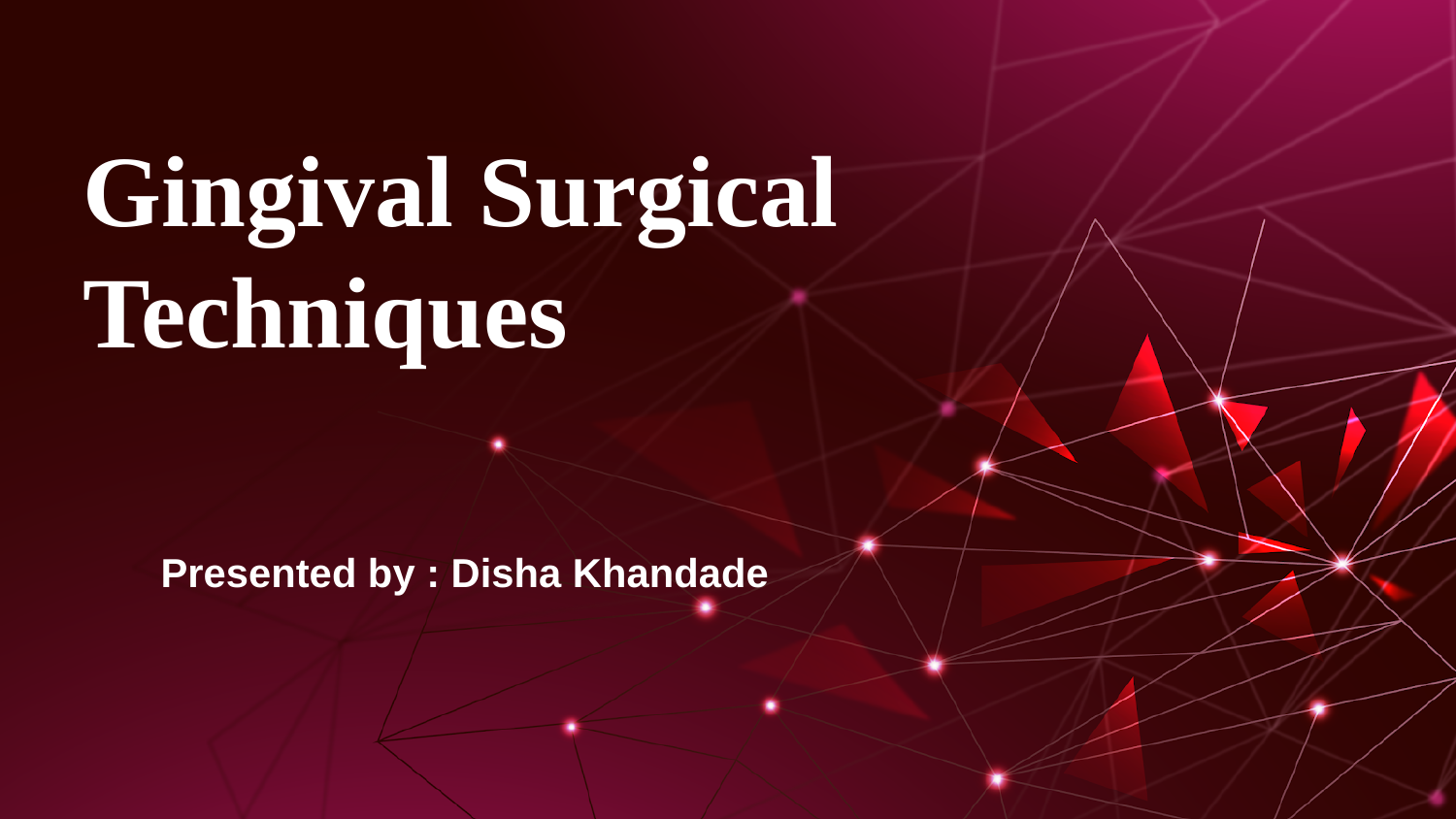

# Gingival Surgical Techniques
Presented by : Disha Khandade